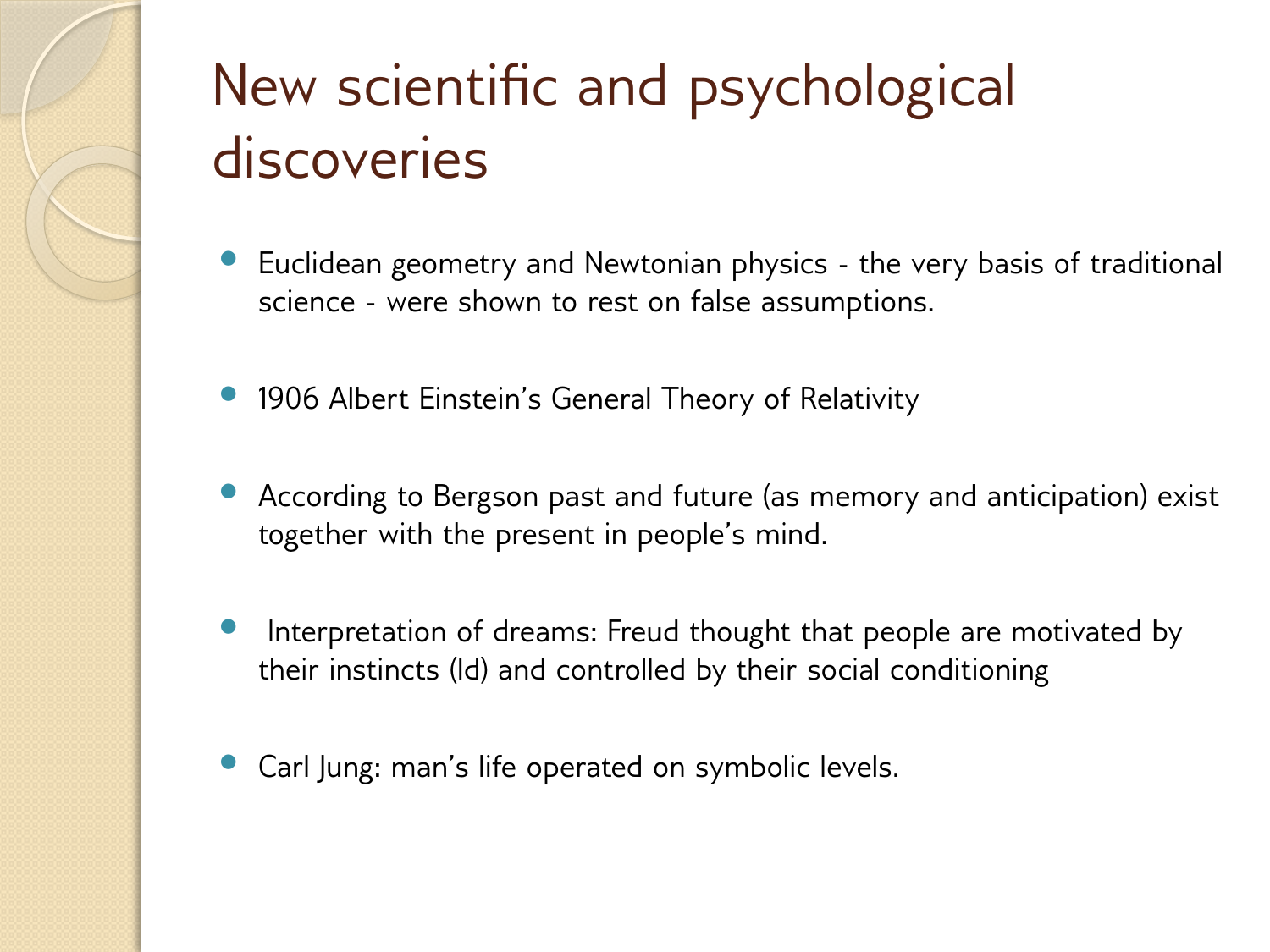

# New scientific and psychological discoveries
Euclidean geometry and Newtonian physics - the very basis of traditional science - were shown to rest on false assumptions.

1906 Albert Einstein’s General Theory of Relativity

According to Bergson past and future (as memory and anticipation) exist together with the present in people’s mind.

 Interpretation of dreams: Freud thought that people are motivated by their instincts (Id) and controlled by their social conditioning

Carl Jung: man’s life operated on symbolic levels.